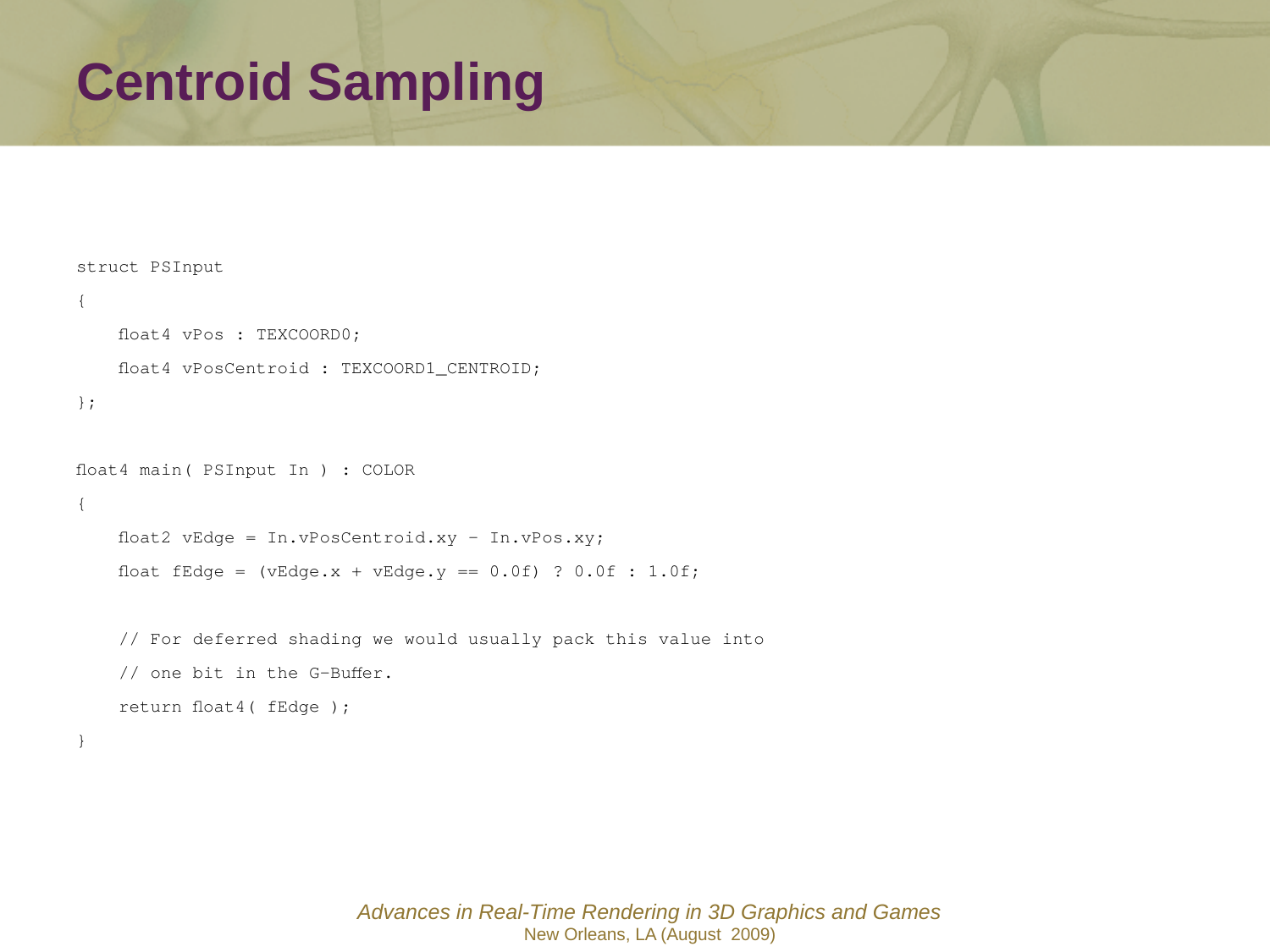

Centroid Sampling

struct PSInput
{
    float4 vPos : TEXCOORD0;
    float4 vPosCentroid : TEXCOORD1_CENTROID;
};

float4 main( PSInput In ) : COLOR
{
    float2 vEdge = In.vPosCentroid.xy - In.vPos.xy;
    float fEdge = (vEdge.x + vEdge.y == 0.0f) ? 0.0f : 1.0f;

    // For deferred shading we would usually pack this value into
    // one bit in the G-Buffer.
    return float4( fEdge );
}